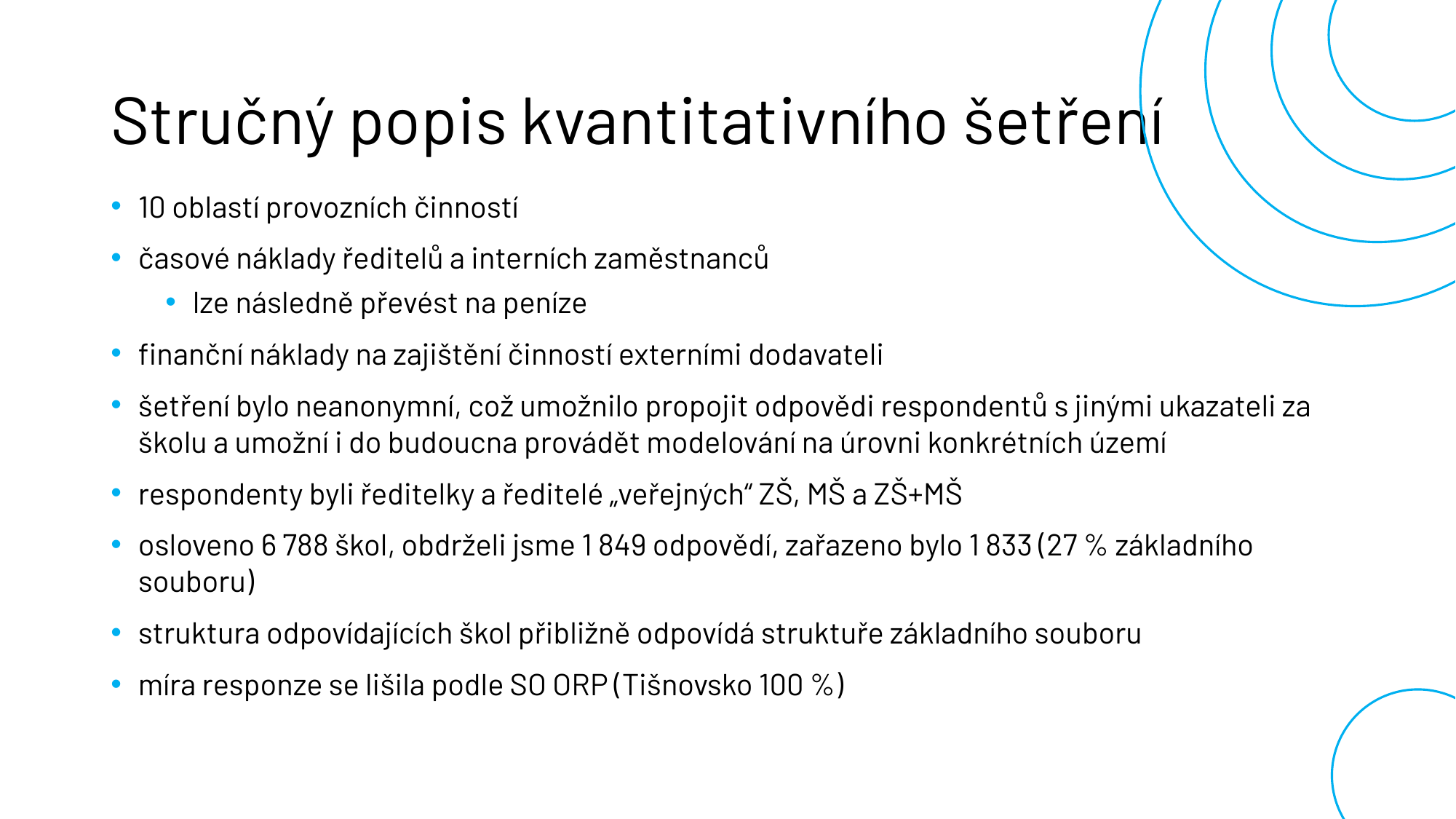

# Stručný popis kvantitativního šetření
10 oblastí provozních činností
časové náklady ředitelů a interních zaměstnanců
lze následně převést na peníze
finanční náklady na zajištění činností externími dodavateli
šetření bylo neanonymní, což umožnilo propojit odpovědi respondentů s jinými ukazateli za školu a umožní i do budoucna provádět modelování na úrovni konkrétních území
respondenty byli ředitelky a ředitelé „veřejných“ ZŠ, MŠ a ZŠ+MŠ
osloveno 6 788 škol, obdrželi jsme 1 849 odpovědí, zařazeno bylo 1 833 (27 % základního souboru)
struktura odpovídajících škol přibližně odpovídá struktuře základního souboru
míra responze se lišila podle SO ORP (Tišnovsko 100 %)